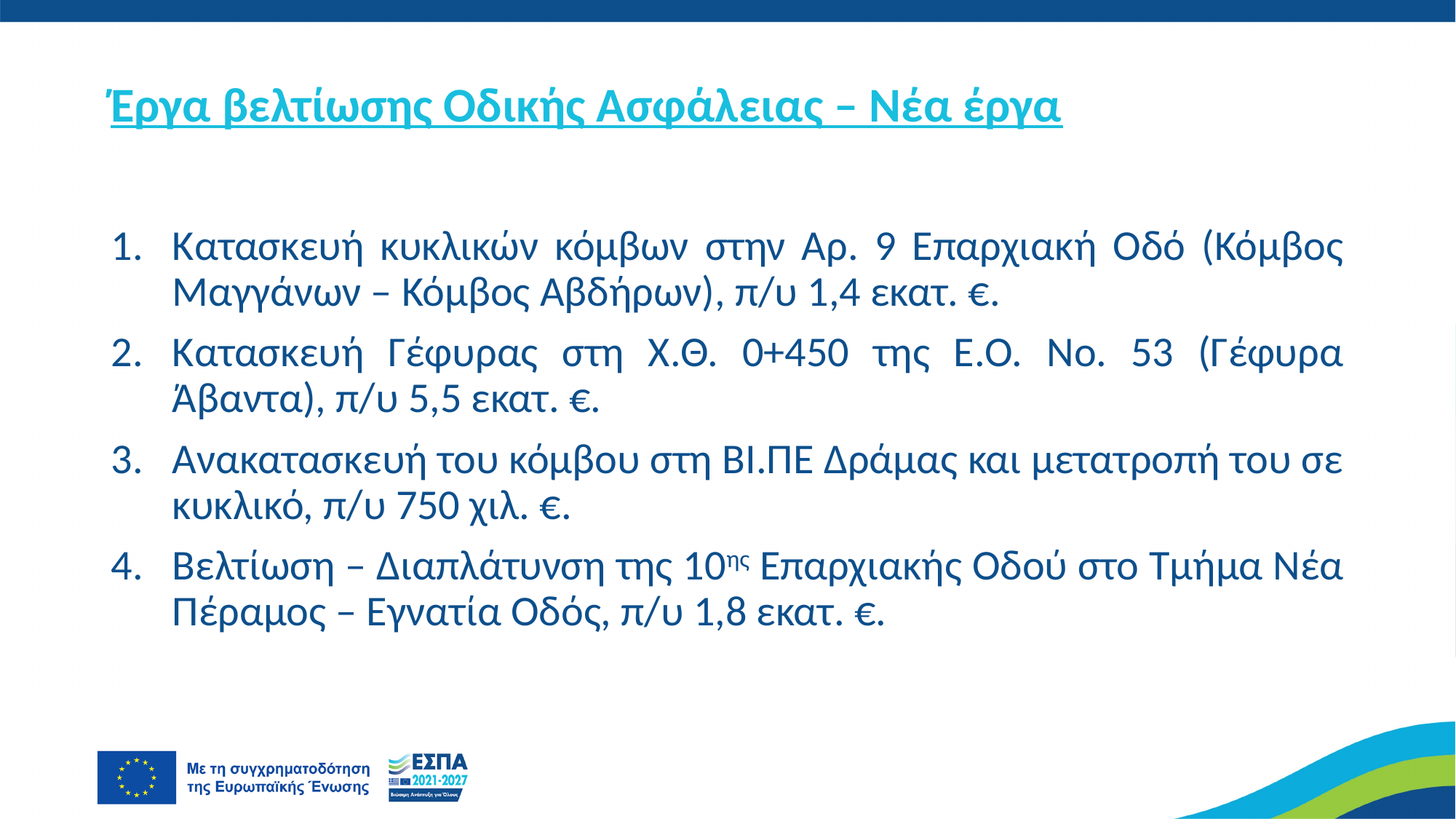

# Έργα βελτίωσης Οδικής Ασφάλειας – Νέα έργα
Κατασκευή κυκλικών κόμβων στην Αρ. 9 Επαρχιακή Οδό (Κόμβος Μαγγάνων – Κόμβος Αβδήρων), π/υ 1,4 εκατ. €.
Κατασκευή Γέφυρας στη Χ.Θ. 0+450 της Ε.Ο. Νο. 53 (Γέφυρα Άβαντα), π/υ 5,5 εκατ. €.
Ανακατασκευή του κόμβου στη ΒΙ.ΠΕ Δράμας και μετατροπή του σε κυκλικό, π/υ 750 χιλ. €.
Βελτίωση – Διαπλάτυνση της 10ης Επαρχιακής Οδού στο Τμήμα Νέα Πέραμος – Εγνατία Οδός, π/υ 1,8 εκατ. €.